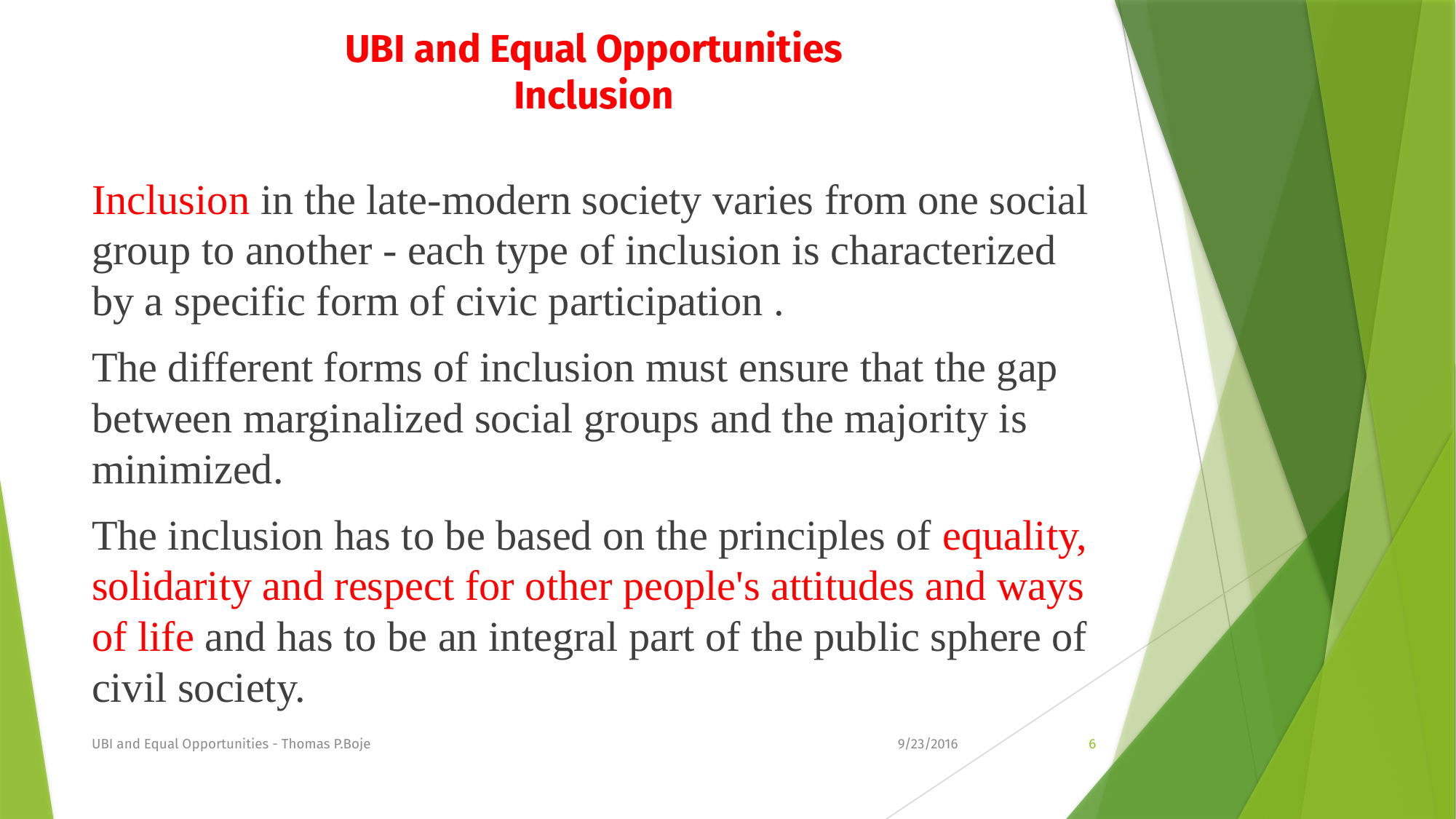

# UBI and Equal Opportunities Inclusion
Inclusion in the late-modern society varies from one social group to another - each type of inclusion is characterized by a specific form of civic participation .
The different forms of inclusion must ensure that the gap between marginalized social groups and the majority is minimized.
The inclusion has to be based on the principles of equality, solidarity and respect for other people's attitudes and ways of life and has to be an integral part of the public sphere of civil society.
UBI and Equal Opportunities - Thomas P.Boje
9/23/2016
6